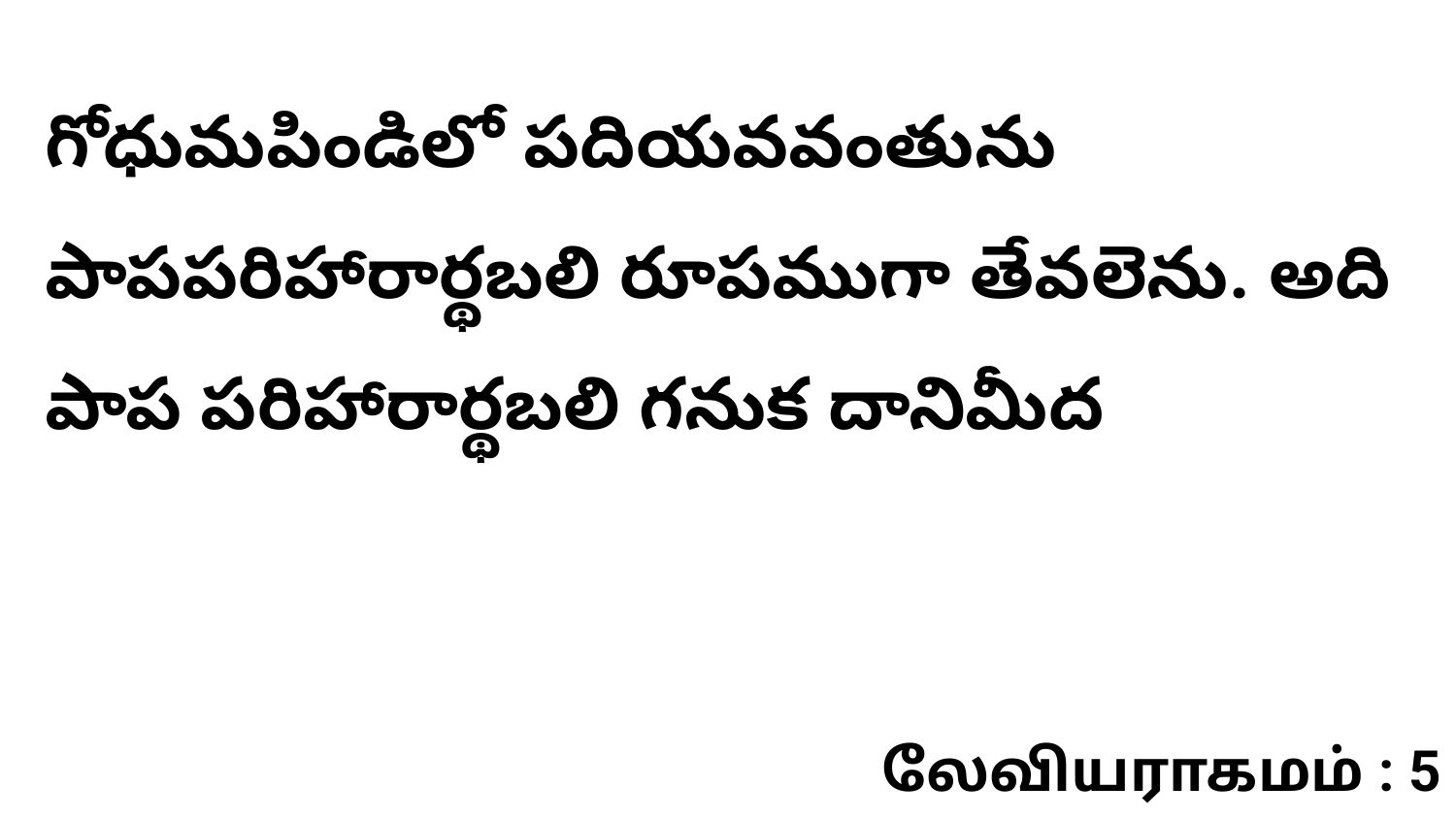

గోధుమపిండిలో పదియవవంతును పాపపరిహారార్థబలి రూపముగా తేవలెను. అది పాప పరిహారార్థబలి గనుక దానిమీద
லேவியராகமம் : 5